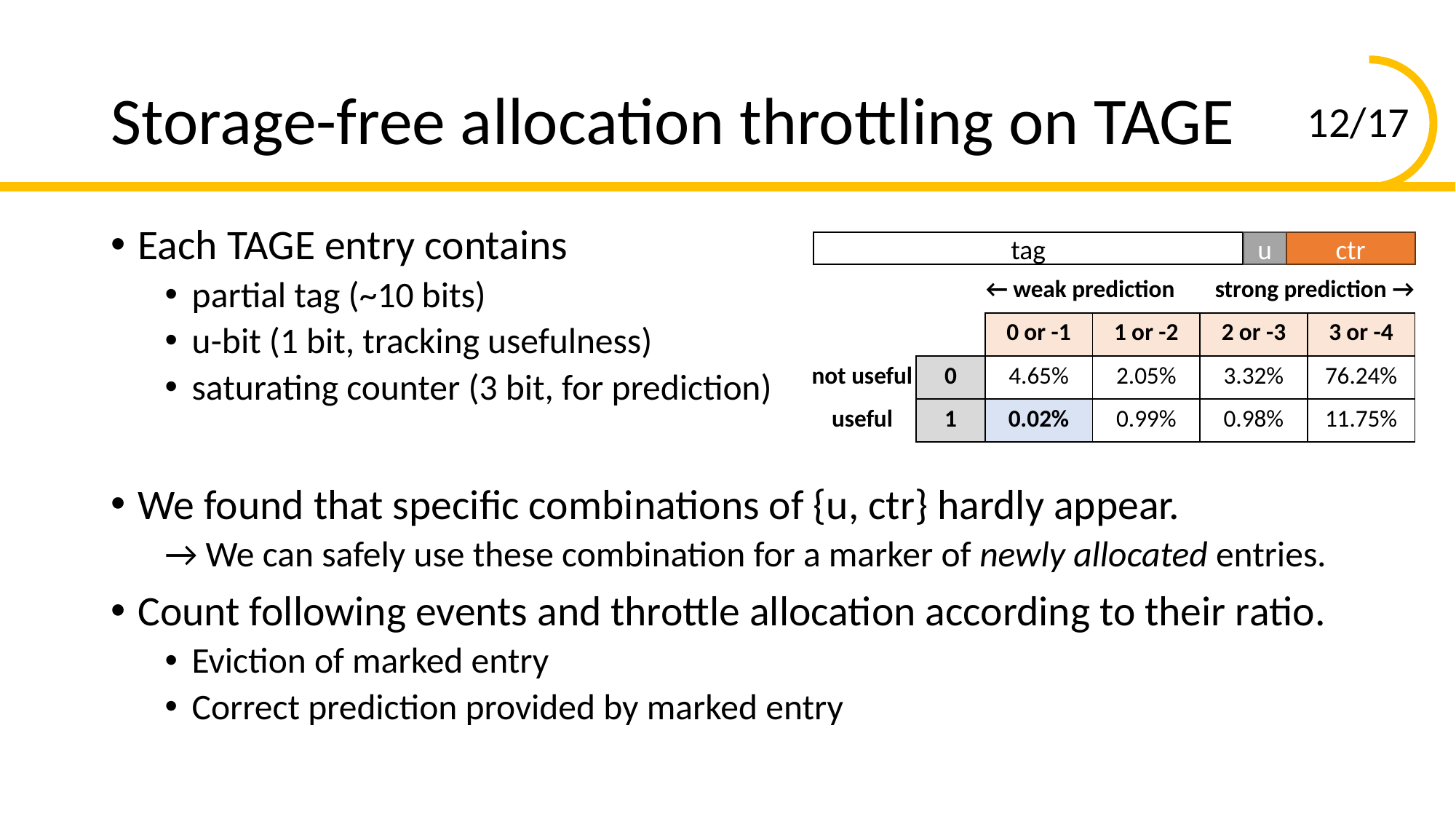

# Storage-free allocation throttling on TAGE
Each TAGE entry contains
partial tag (~10 bits)
u-bit (1 bit, tracking usefulness)
saturating counter (3 bit, for prediction)

We found that specific combinations of {u, ctr} hardly appear.
→ We can safely use these combination for a marker of newly allocated entries.
Count following events and throttle allocation according to their ratio.
Eviction of marked entry
Correct prediction provided by marked entry
tag
u
ctr
|  |  | ← weak prediction |  | strong prediction → |  |
| --- | --- | --- | --- | --- | --- |
|  |  | 0 or -1 | 1 or -2 | 2 or -3 | 3 or -4 |
| not useful | 0 | 4.65% | 2.05% | 3.32% | 76.24% |
| useful | 1 | 0.02% | 0.99% | 0.98% | 11.75% |